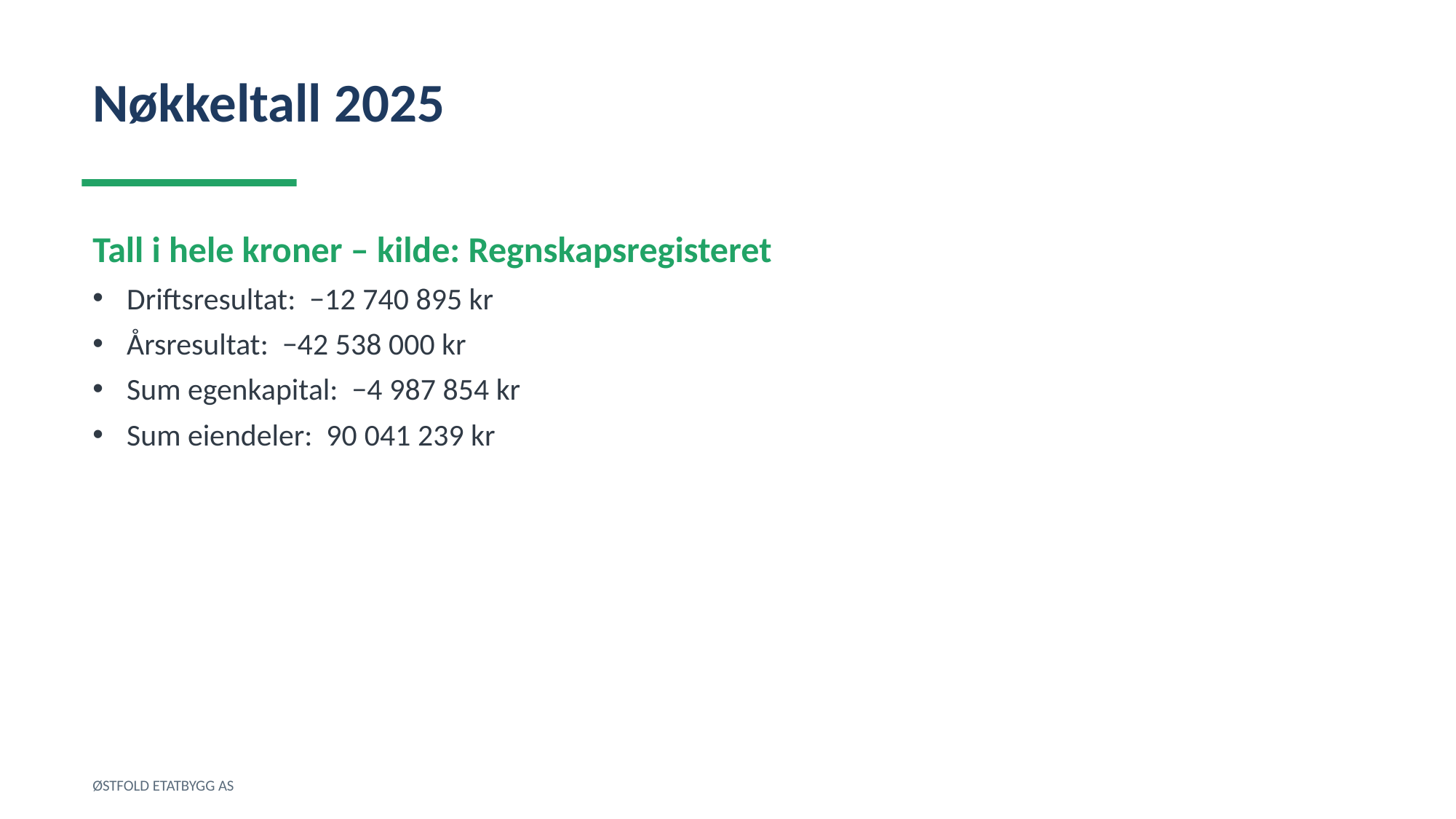

Nøkkeltall 2025

Tall i hele kroner – kilde: Regnskapsregisteret
Driftsresultat:  −12 740 895 kr
Årsresultat:  −42 538 000 kr
Sum egenkapital:  −4 987 854 kr
Sum eiendeler:  90 041 239 kr
ØSTFOLD ETATBYGG AS